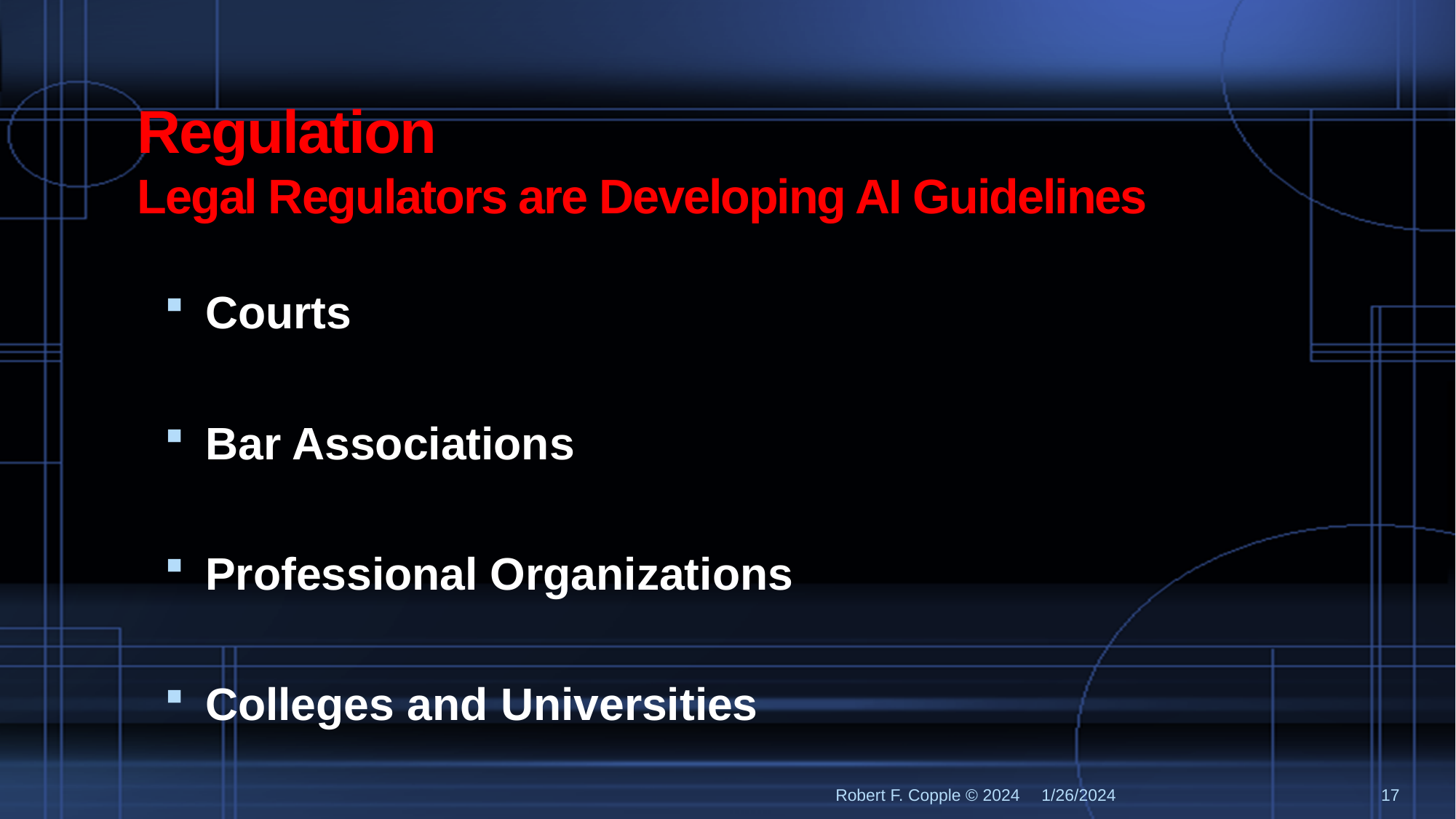

# Regulation Legal Regulators are Developing AI Guidelines

Courts

Bar Associations

Professional Organizations

Colleges and Universities
Robert F. Copple © 2024
1/26/2024
17